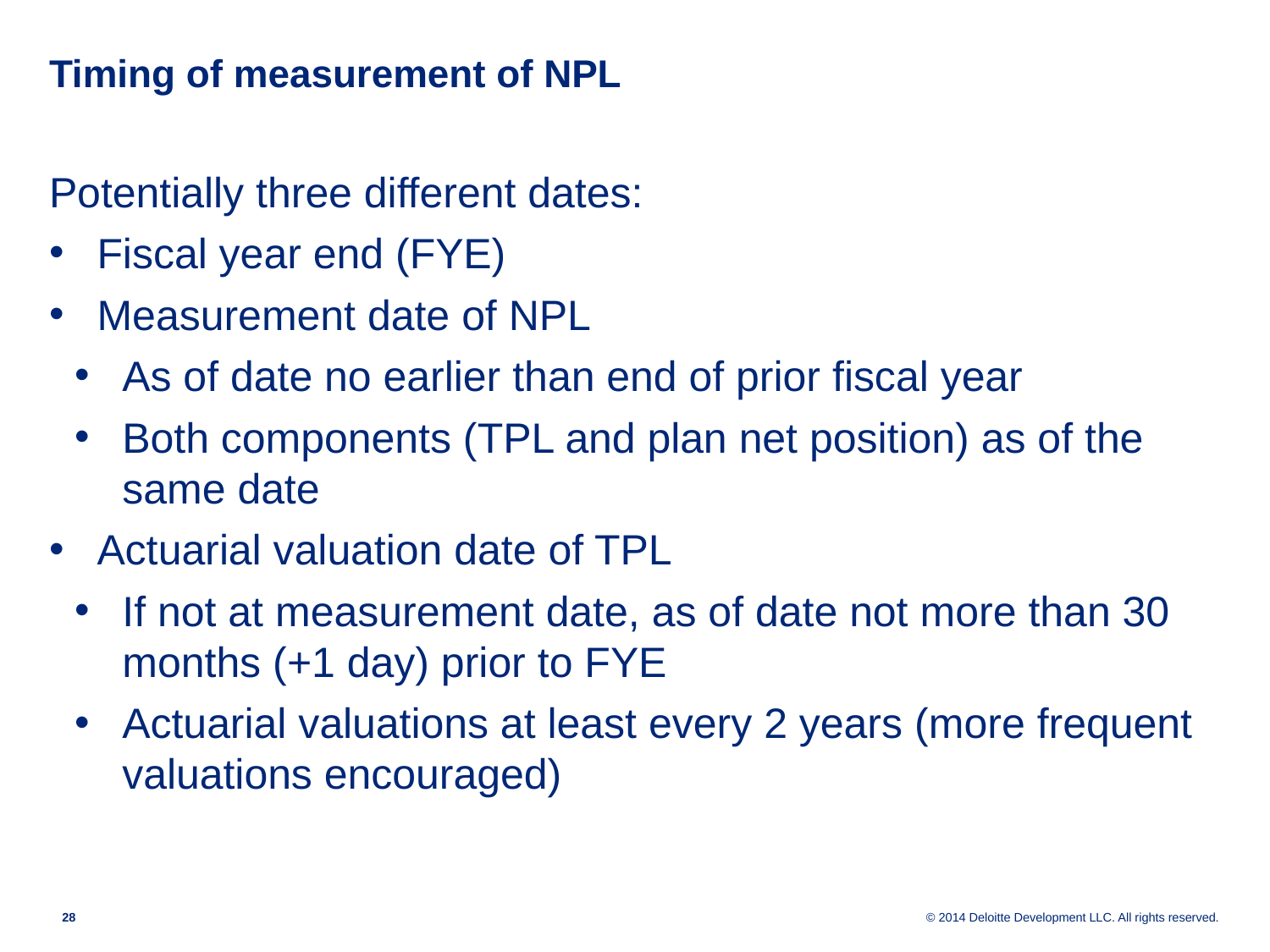

# Timing of measurement of NPL
Potentially three different dates:
Fiscal year end (FYE)
Measurement date of NPL
As of date no earlier than end of prior fiscal year
Both components (TPL and plan net position) as of the same date
Actuarial valuation date of TPL
If not at measurement date, as of date not more than 30 months (+1 day) prior to FYE
Actuarial valuations at least every 2 years (more frequent valuations encouraged)
28